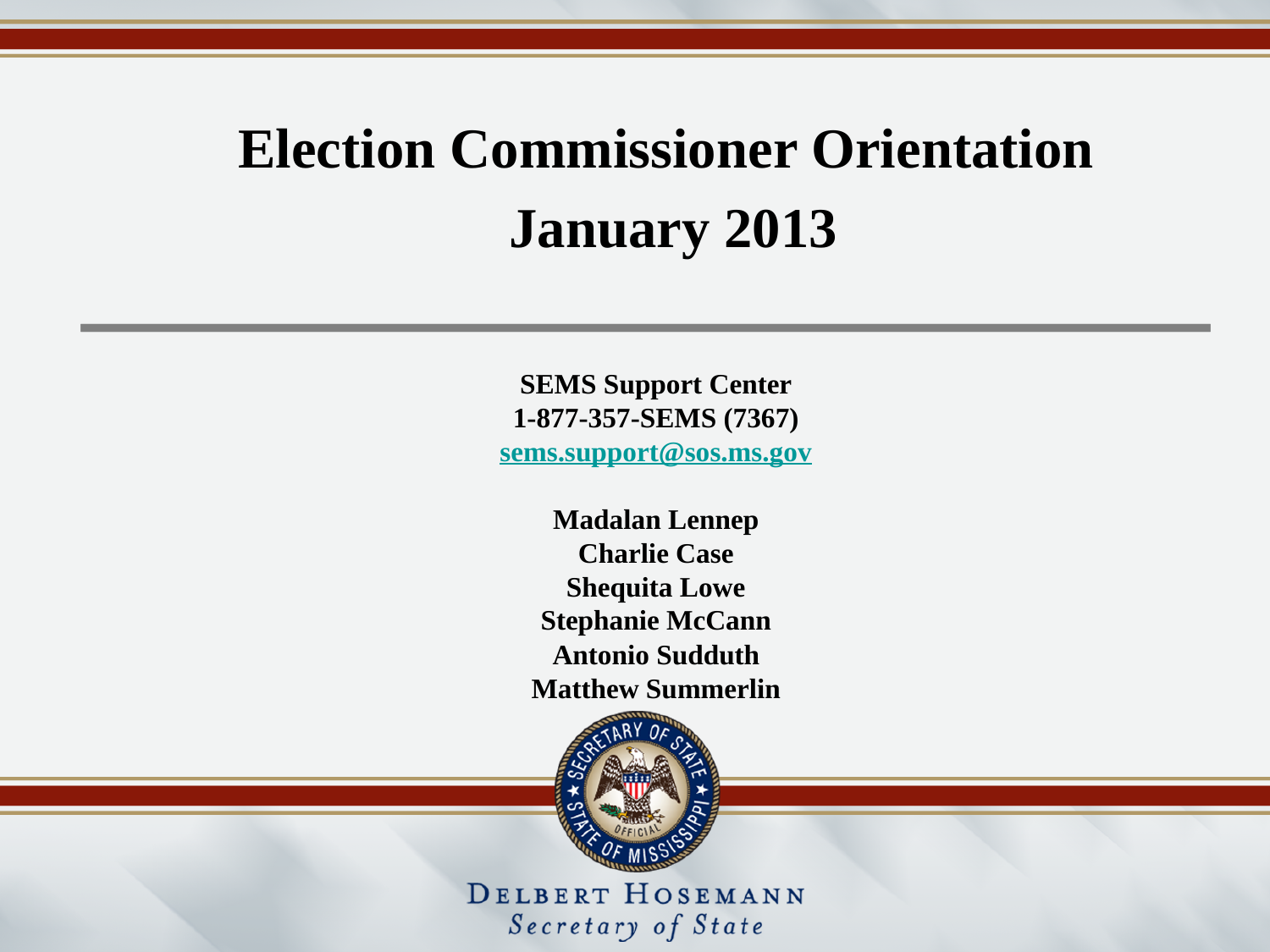

SEMS Support Center
1-877-357-SEMS (7367)
sems.support@sos.ms.gov

Madalan Lennep
Charlie Case
Shequita Lowe
Stephanie McCann
Antonio Sudduth
Matthew Summerlin